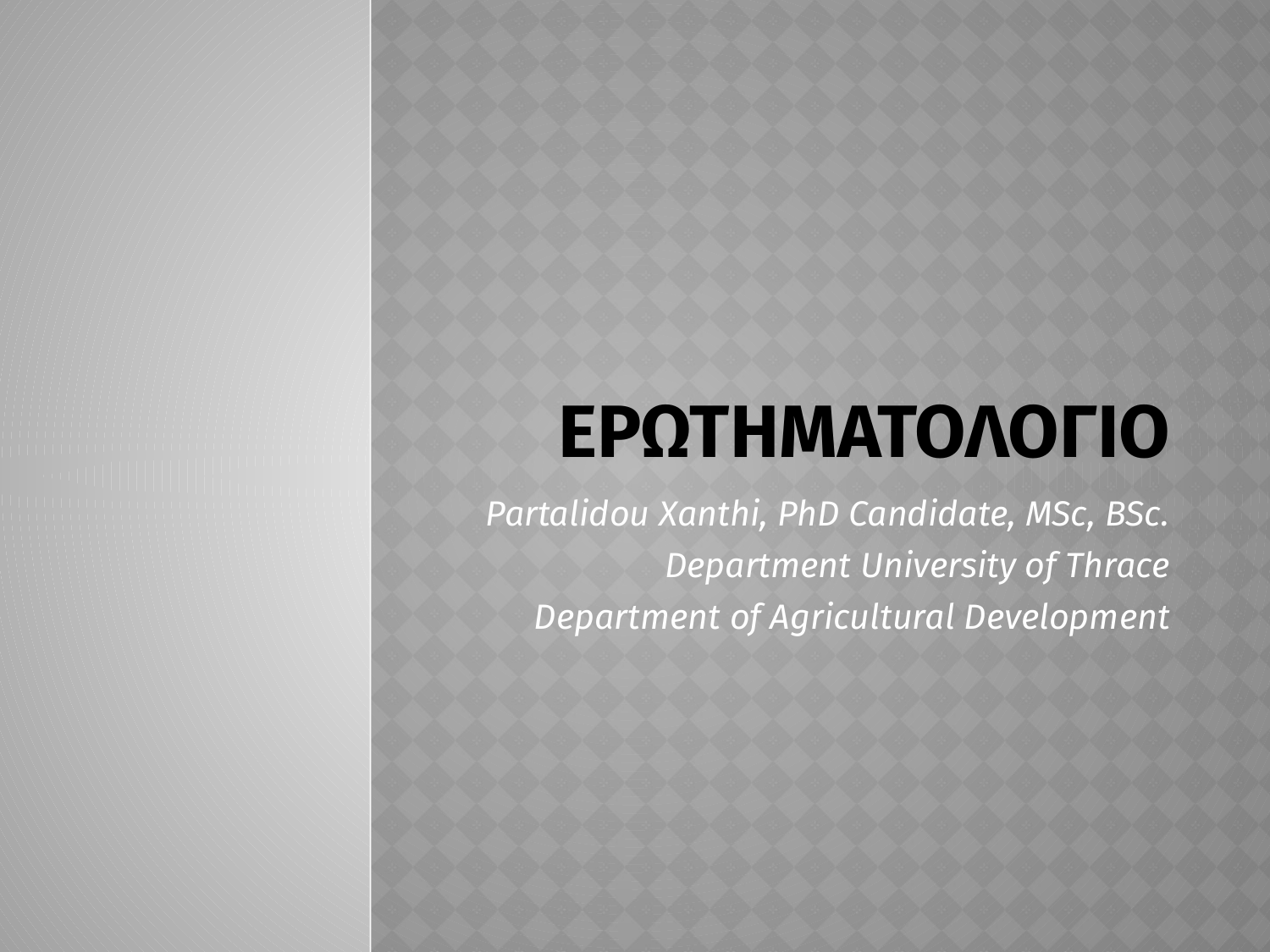

# ΕΡΩΤΗΜΑΤΟΛΟΓΙΟ
Partalidou Xanthi, PhD Candidate, MSc, BSc.
Department University of Thrace
Department of Agricultural Development